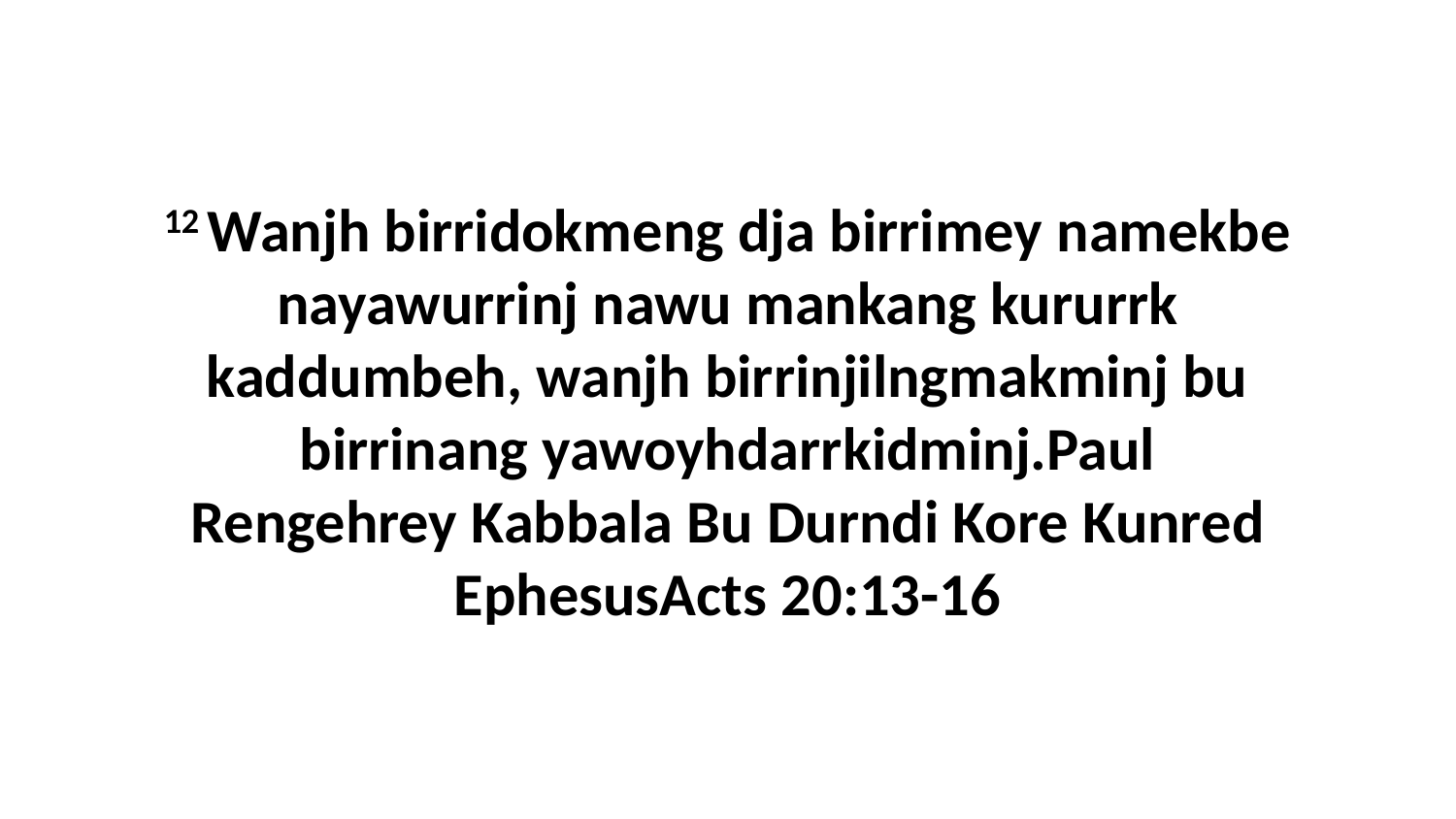

12 Wanjh birridokmeng dja birrimey namekbe nayawurrinj nawu mankang kururrk kaddumbeh, wanjh birrinjilngmakminj bu birrinang yawoyhdarrkidminj.Paul Rengehrey Kabbala Bu Durndi Kore Kunred EphesusActs 20:13-16